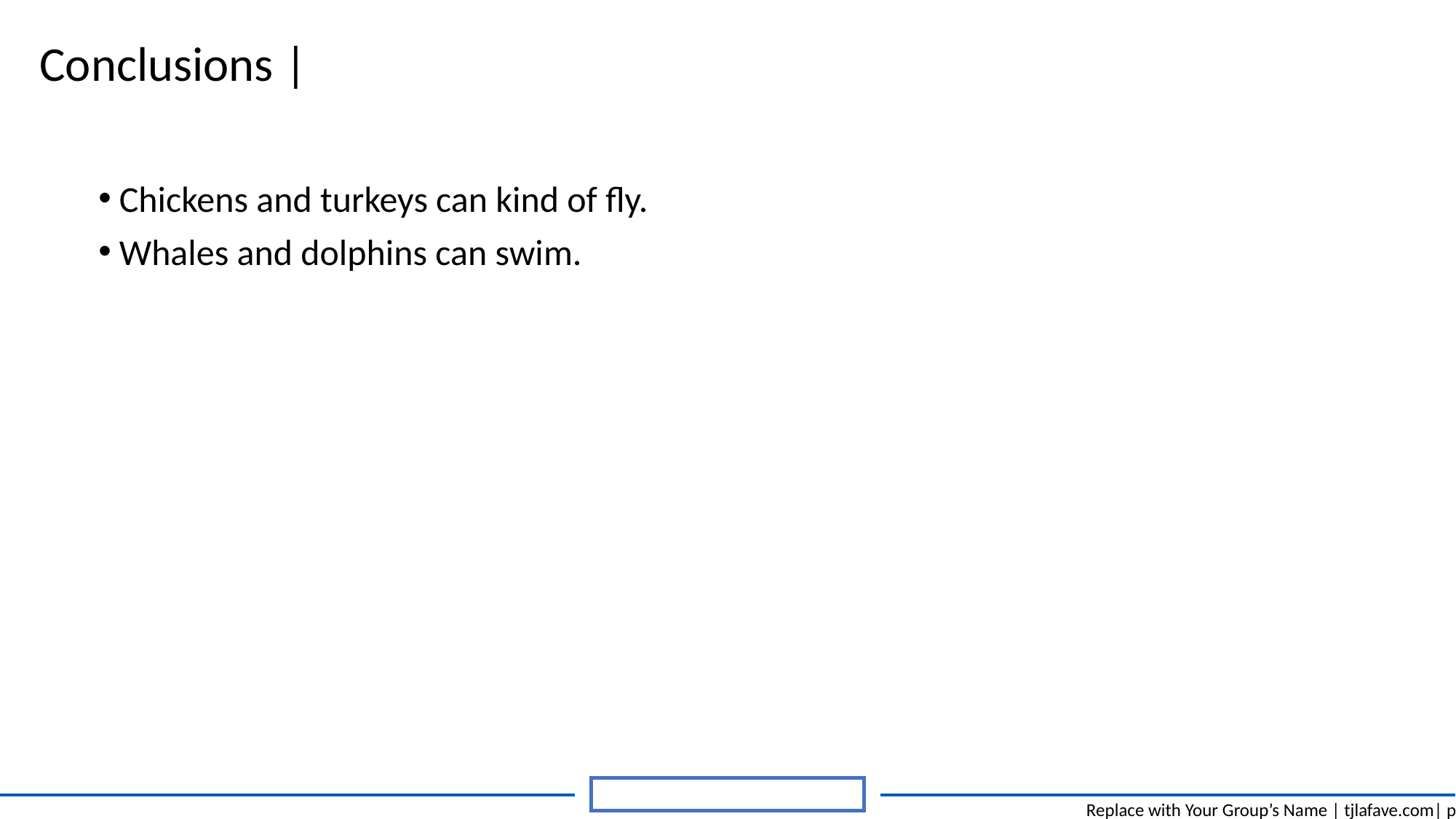

Conclusions |
Chickens and turkeys can kind of fly.
Whales and dolphins can swim.